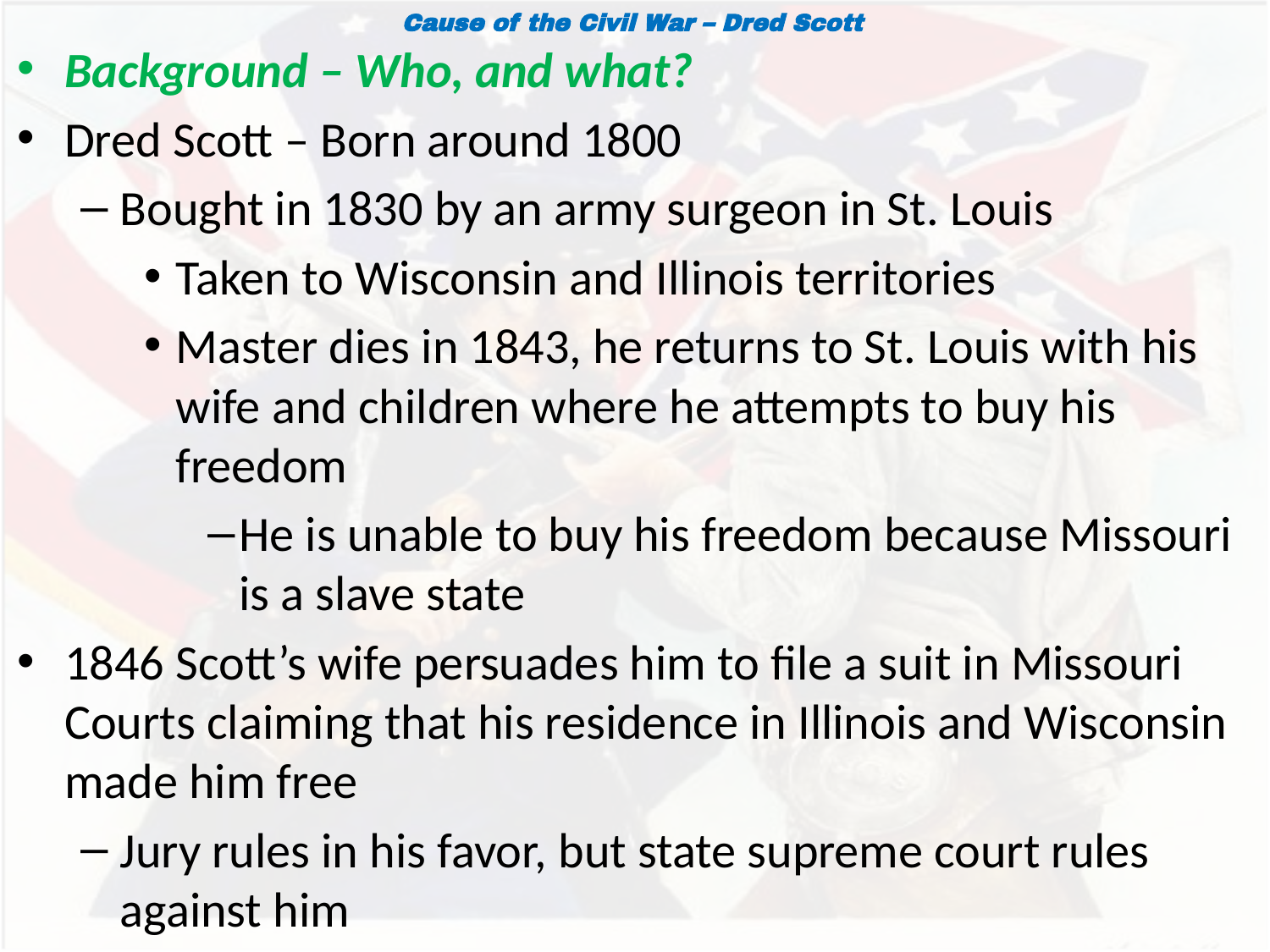

# Cause of the Civil War – Dred Scott
Background – Who, and what?
Dred Scott – Born around 1800
Bought in 1830 by an army surgeon in St. Louis
Taken to Wisconsin and Illinois territories
Master dies in 1843, he returns to St. Louis with his wife and children where he attempts to buy his freedom
He is unable to buy his freedom because Missouri is a slave state
1846 Scott’s wife persuades him to file a suit in Missouri Courts claiming that his residence in Illinois and Wisconsin made him free
Jury rules in his favor, but state supreme court rules against him